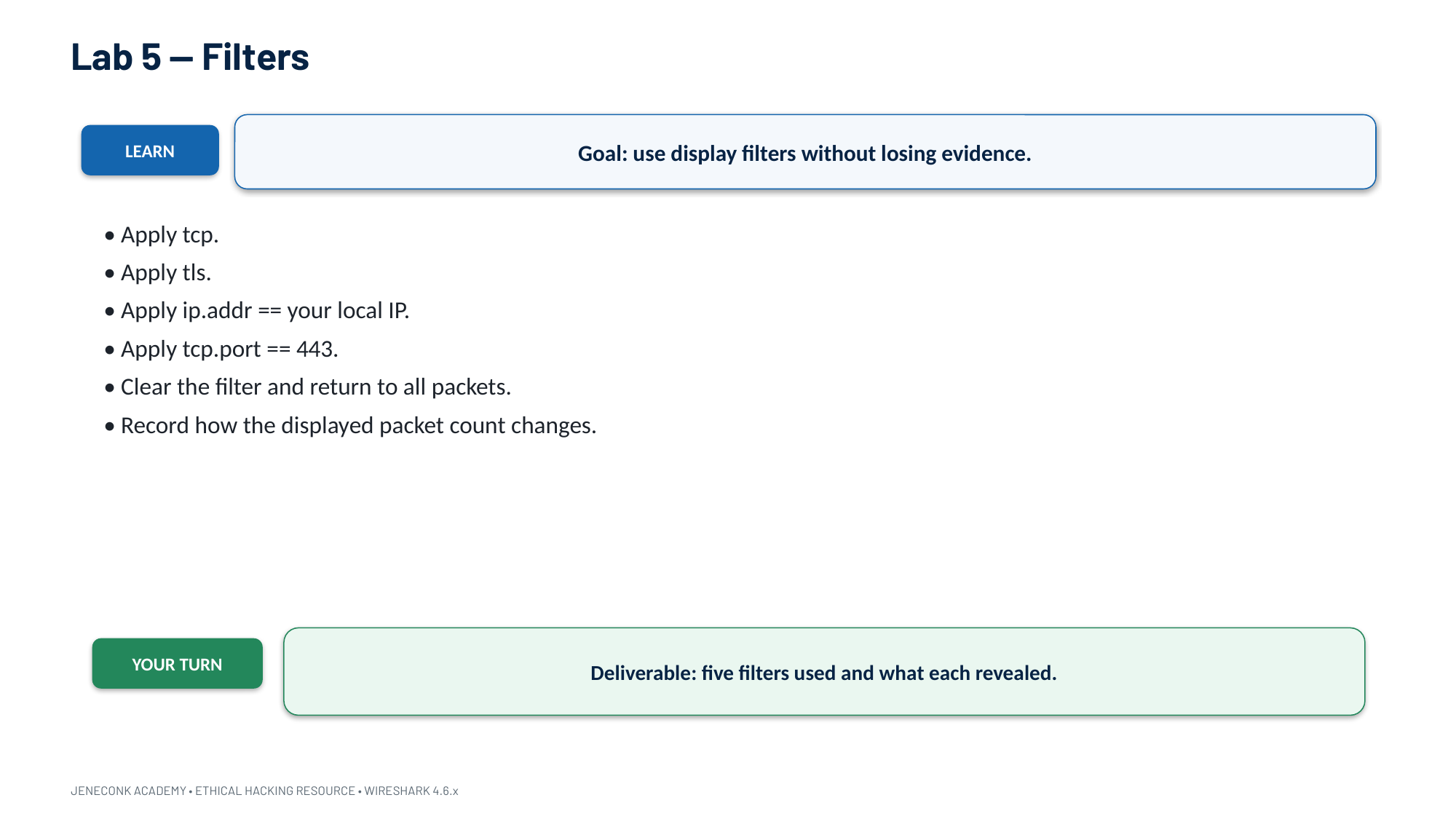

Lab 5 — Filters
Goal: use display filters without losing evidence.
LEARN
• Apply tcp.
• Apply tls.
• Apply ip.addr == your local IP.
• Apply tcp.port == 443.
• Clear the filter and return to all packets.
• Record how the displayed packet count changes.
Deliverable: five filters used and what each revealed.
YOUR TURN
JENECONK ACADEMY • ETHICAL HACKING RESOURCE • WIRESHARK 4.6.x